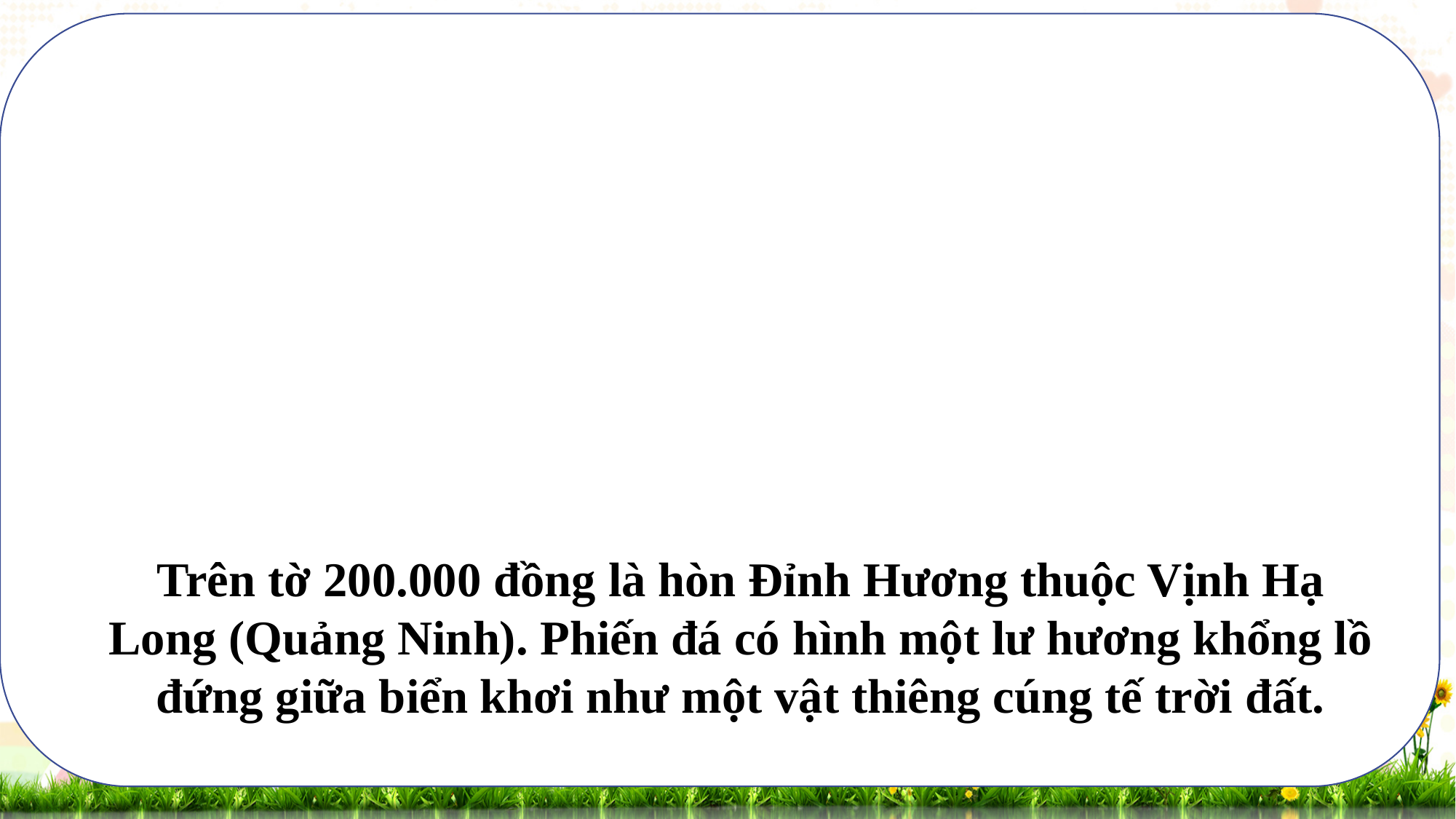

Trên tờ 200.000 đồng là hòn Đỉnh Hương thuộc Vịnh Hạ Long (Quảng Ninh). Phiến đá có hình một lư hương khổng lồ đứng giữa biển khơi như một vật thiêng cúng tế trời đất.